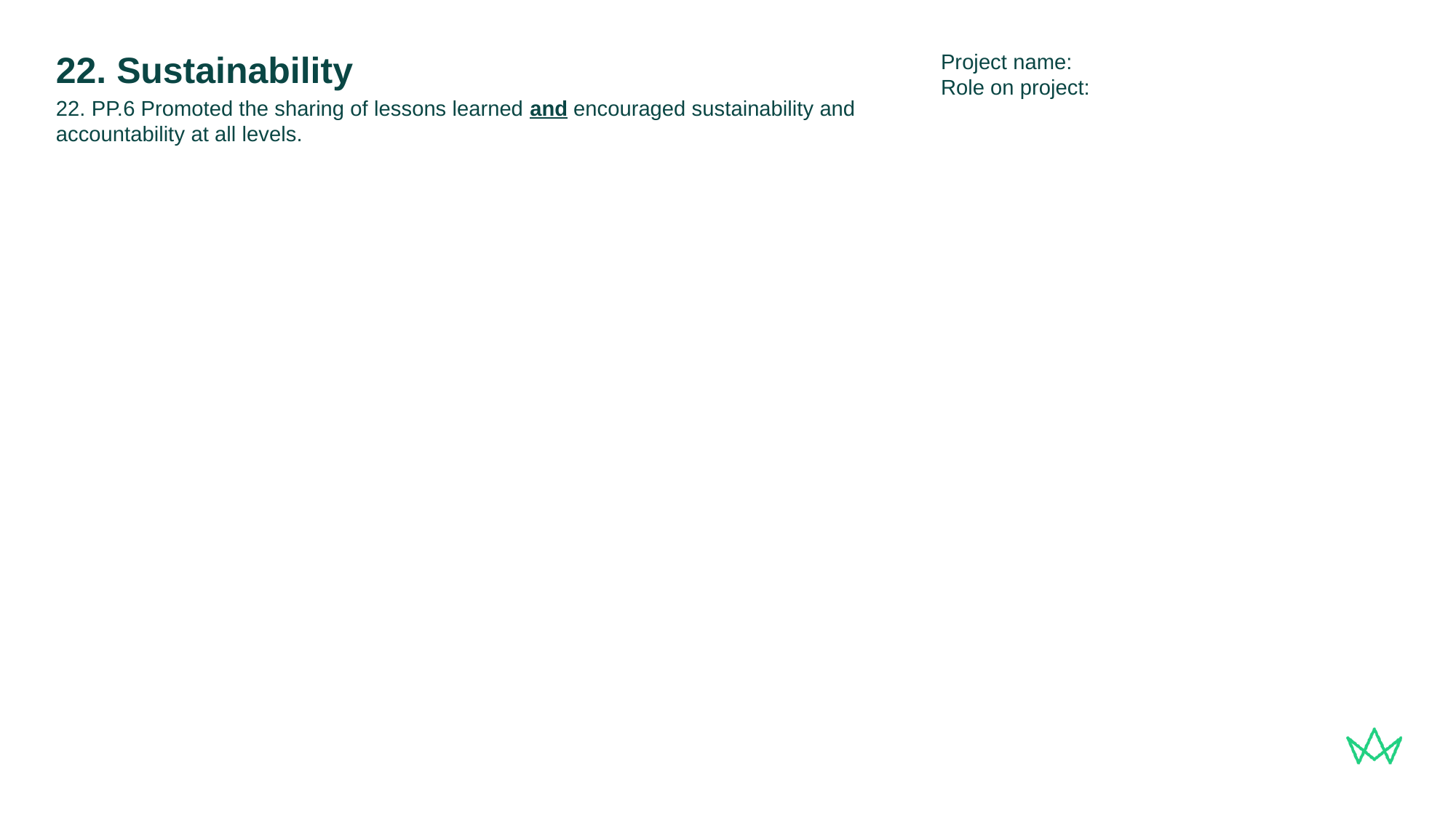

Project name:
Role on project:
# 22. Sustainability
22. PP.6 Promoted the sharing of lessons learned and encouraged sustainability and accountability at all levels.